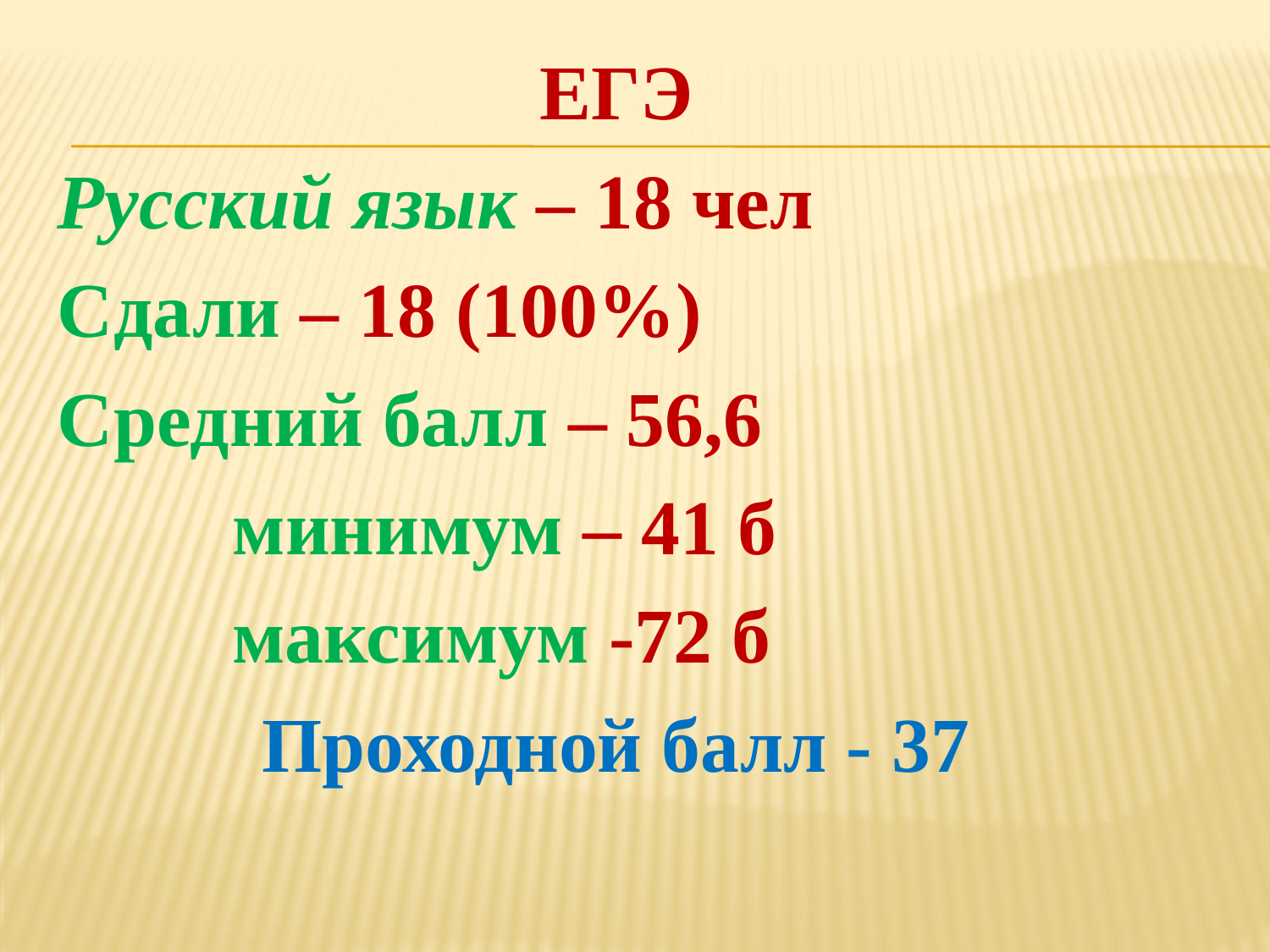

ЕГЭ
Русский язык – 18 чел
Сдали – 18 (100%)
Средний балл – 56,6
         минимум – 41 б
         максимум -72 б
Проходной балл - 37